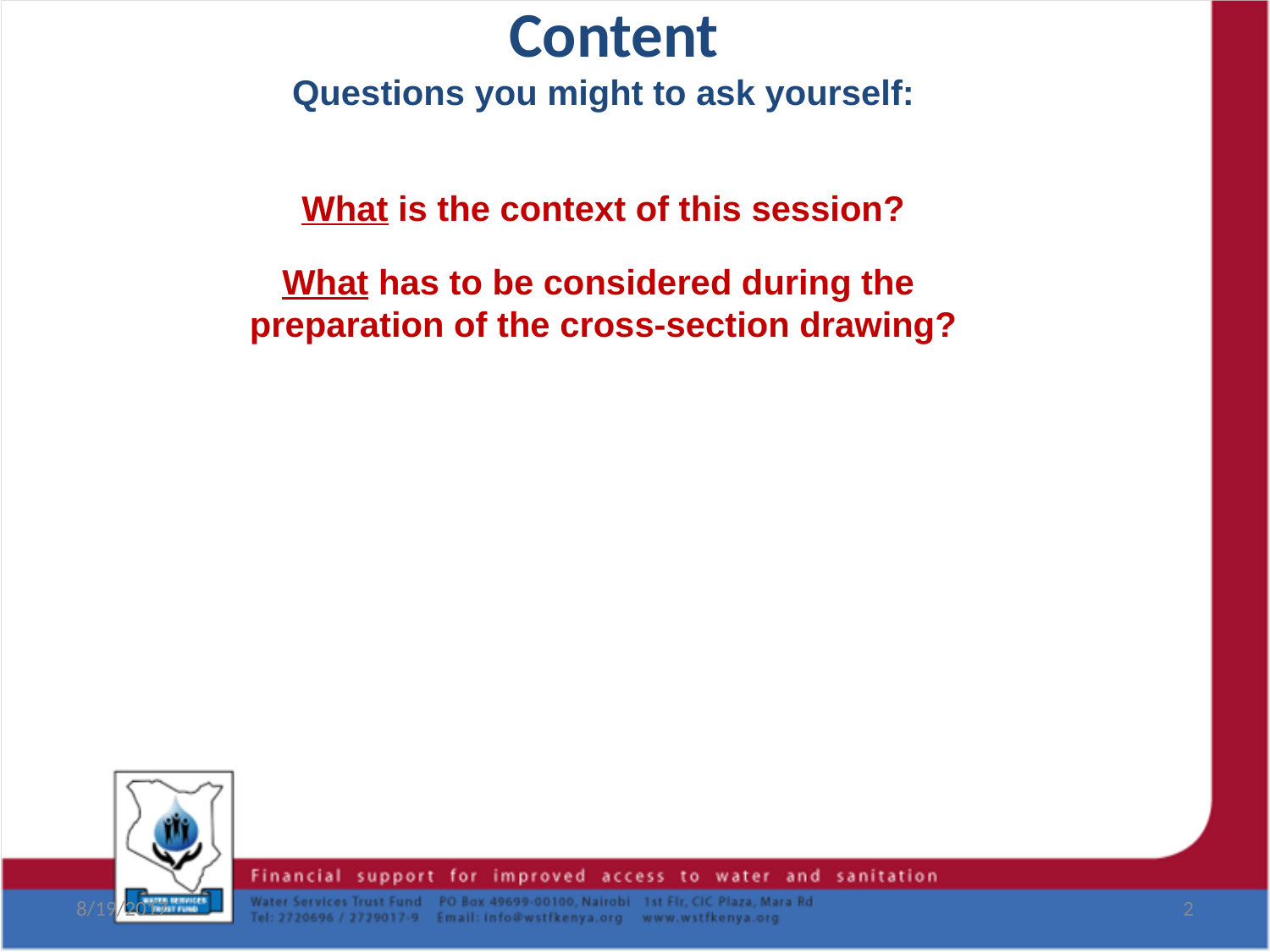

# Content
Questions you might to ask yourself:
What is the context of this session?
What has to be considered during the
preparation of the cross-section drawing?
8/19/2017
2